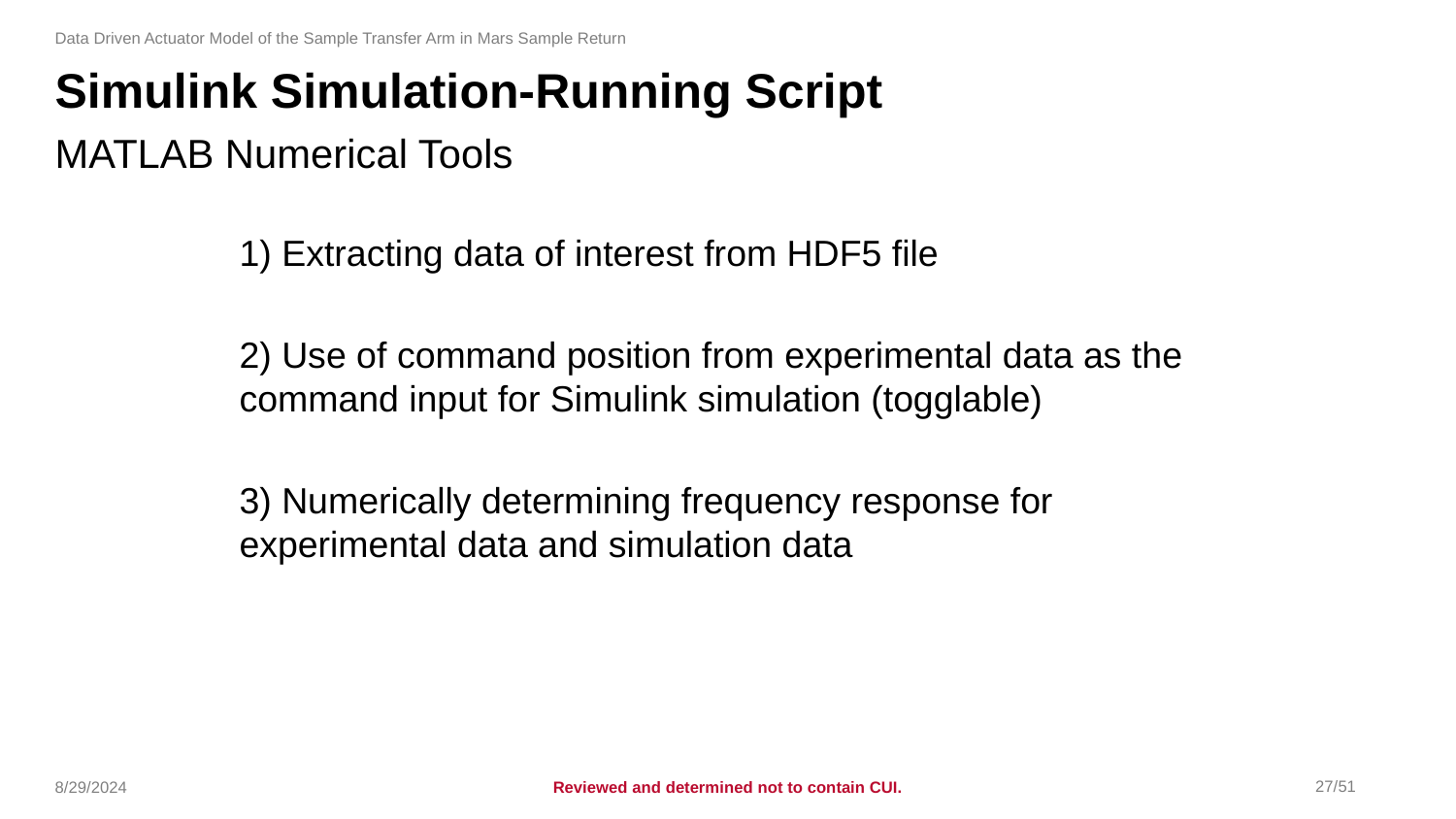

Data Driven Actuator Model of the Sample Transfer Arm in Mars Sample Return
# Simulink Simulation-Running Script
MATLAB Numerical Tools
1) Extracting data of interest from HDF5 file

2) Use of command position from experimental data as the command input for Simulink simulation (togglable)

3) Numerically determining frequency response for experimental data and simulation data
27/51
8/29/2024
Reviewed and determined not to contain CUI.